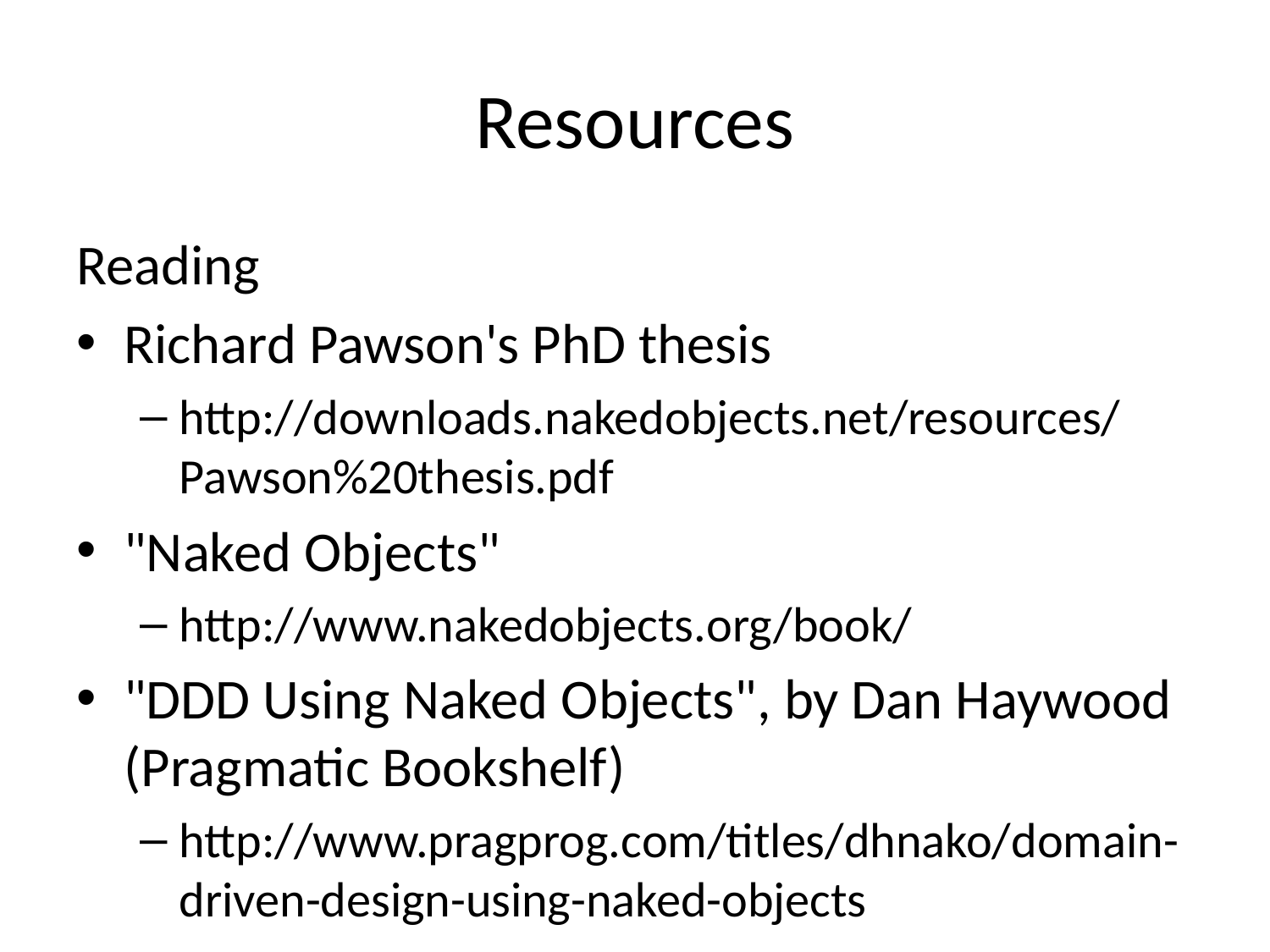

# Resources
Reading
Richard Pawson's PhD thesis
http://downloads.nakedobjects.net/resources/Pawson%20thesis.pdf
"Naked Objects"
http://www.nakedobjects.org/book/
"DDD Using Naked Objects", by Dan Haywood (Pragmatic Bookshelf)
http://www.pragprog.com/titles/dhnako/domain-driven-design-using-naked-objects